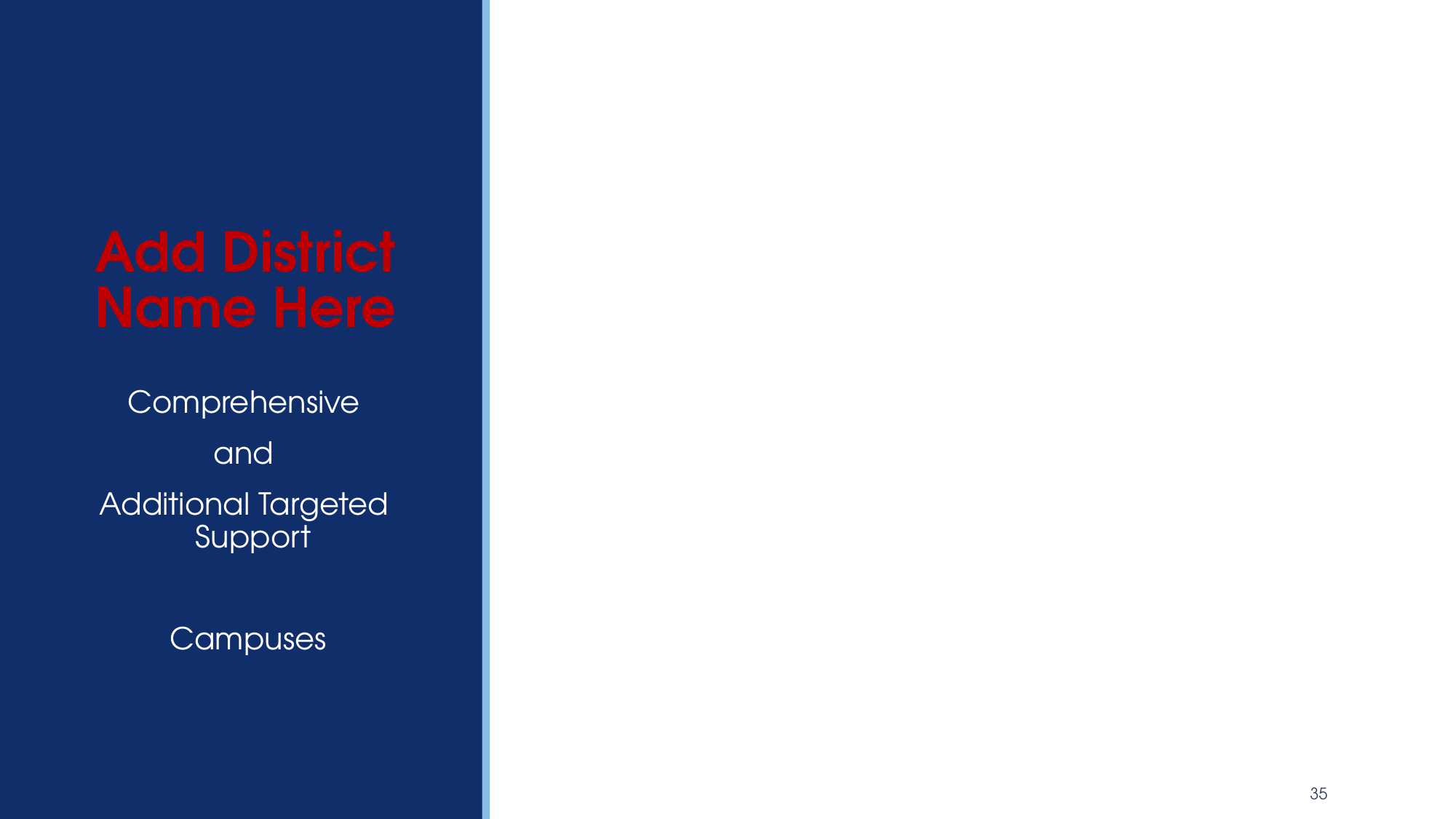

# Add District Name Here

Comprehensive
and
Additional Targeted Support

  Campuses
35